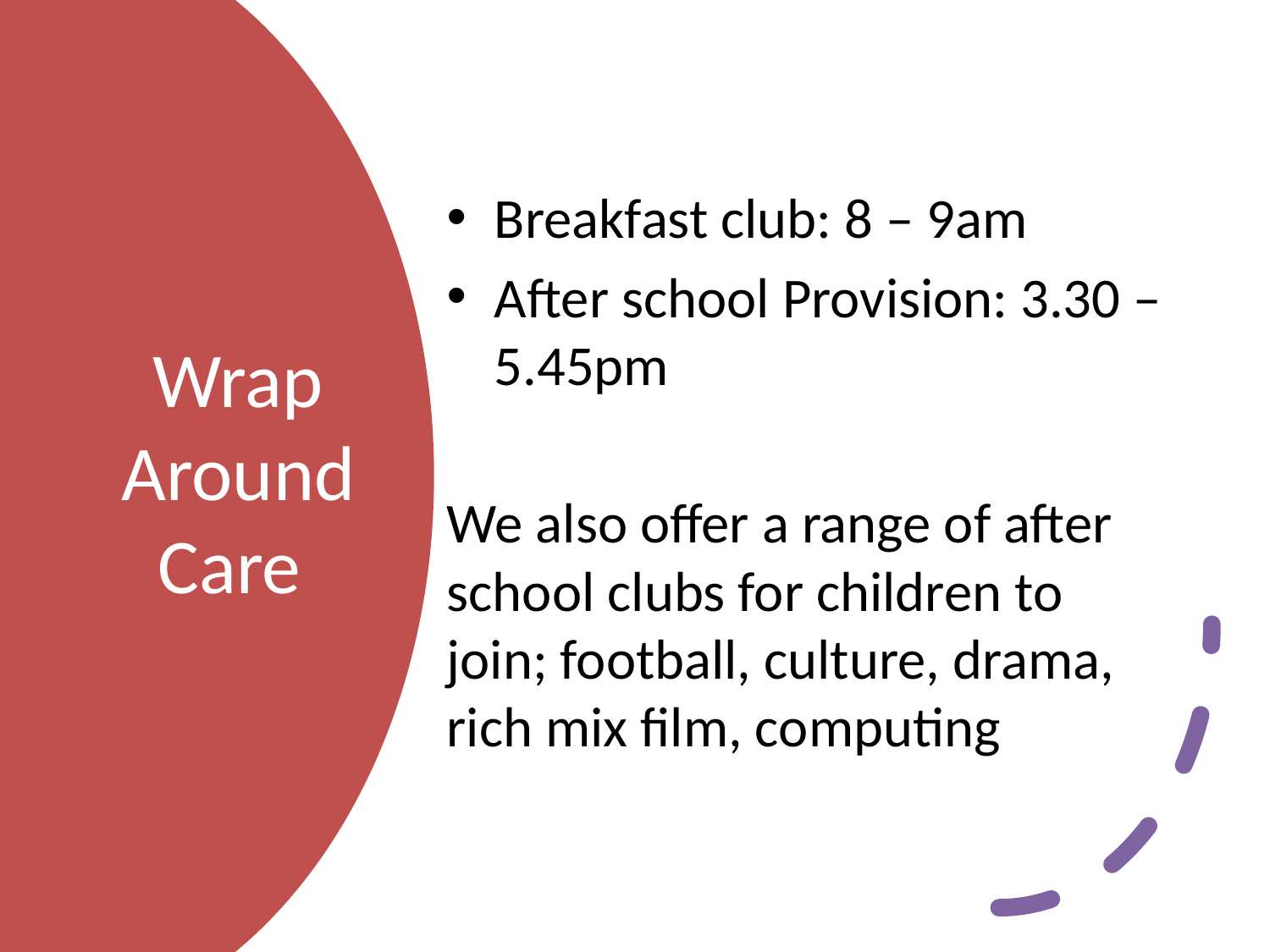

Breakfast club: 8 – 9am
After school Provision: 3.30 – 5.45pm

We also offer a range of after school clubs for children to join; football, culture, drama, rich mix film, computing
# Wrap Around Care